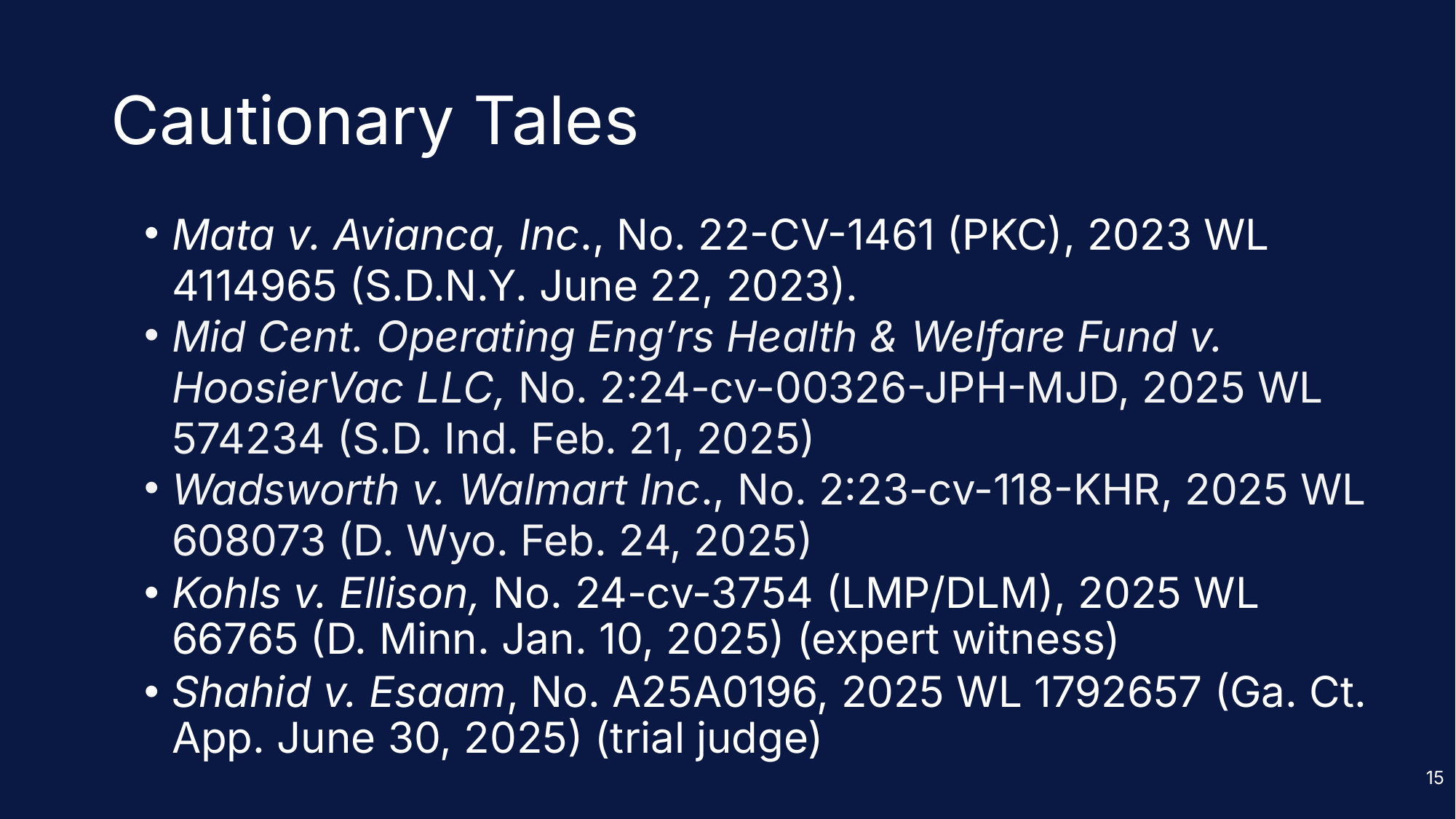

# Cautionary Tales
Mata v. Avianca, Inc., No. 22-CV-1461 (PKC), 2023 WL 4114965 (S.D.N.Y. June 22, 2023).
Mid Cent. Operating Eng’rs Health & Welfare Fund v. HoosierVac LLC, No. 2:24-cv-00326-JPH-MJD, 2025 WL 574234 (S.D. Ind. Feb. 21, 2025)
Wadsworth v. Walmart Inc., No. 2:23-cv-118-KHR, 2025 WL 608073 (D. Wyo. Feb. 24, 2025)
Kohls v. Ellison, No. 24-cv-3754 (LMP/DLM), 2025 WL 66765 (D. Minn. Jan. 10, 2025) (expert witness)
Shahid v. Esaam, No. A25A0196, 2025 WL 1792657 (Ga. Ct. App. June 30, 2025) (trial judge)

15